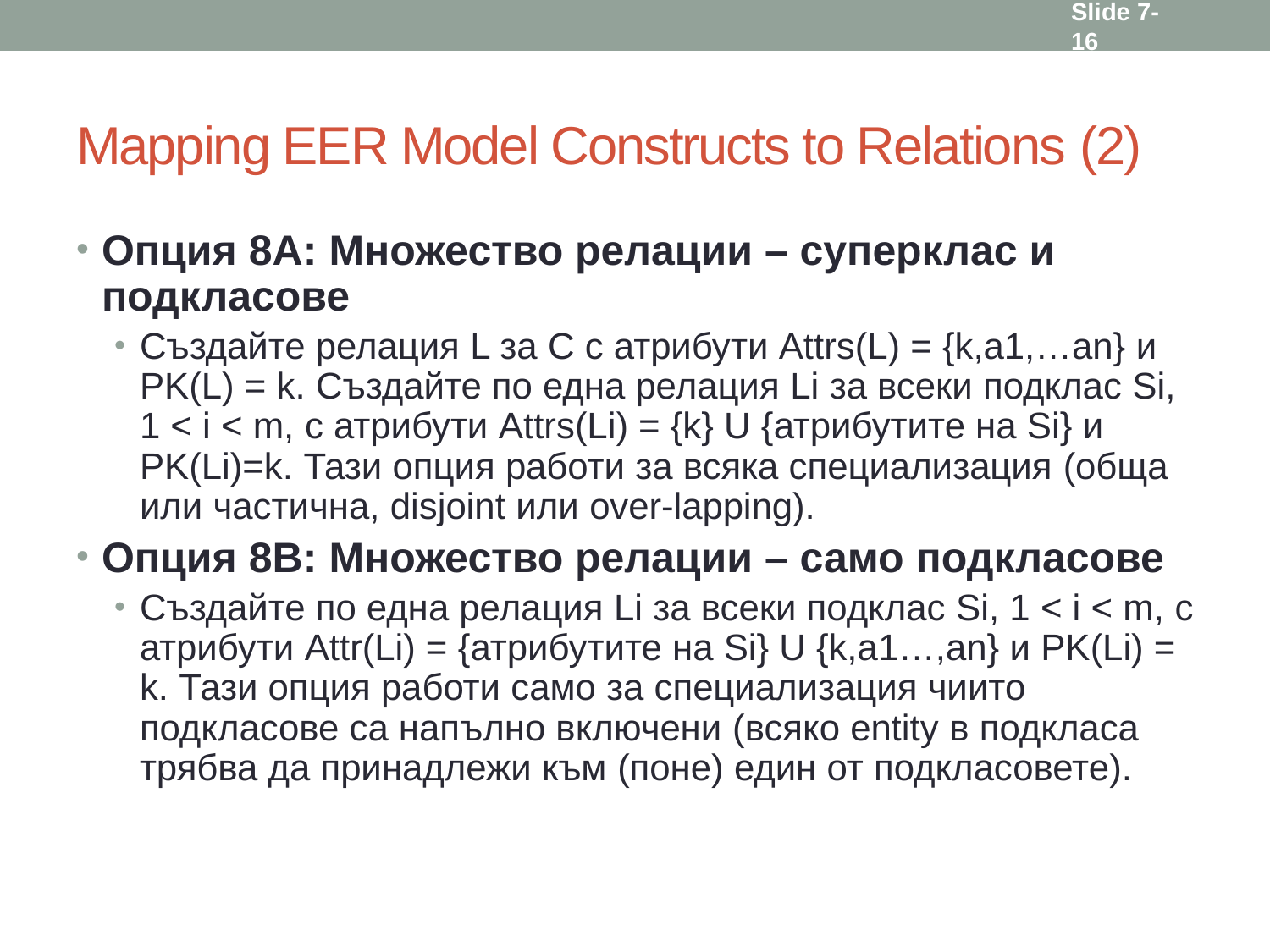

Slide 7- 16
# Mapping EER Model Constructs to Relations (2)
Опция 8A: Множество релации – суперклас и подкласове
Създайте релация L за C с атрибути Attrs(L) = {k,a1,…an} и PK(L) = k. Създайте по една релация Li за всеки подклас Si, 1 < i < m, с атрибути Attrs(Li) = {k} U {атрибутите на Si} и PK(Li)=k. Тази опция работи за всяка специализация (обща или частична, disjoint или over-lapping).
Опция 8B: Множество релации – само подкласове
Създайте по една релация Li за всеки подклас Si, 1 < i < m, с атрибути Attr(Li) = {атрибутите на Si} U {k,a1…,an} и PK(Li) = k. Тази опция работи само за специализация чиито подкласове са напълно включени (всяко entity в подкласа трябва да принадлежи към (поне) един от подкласовете).